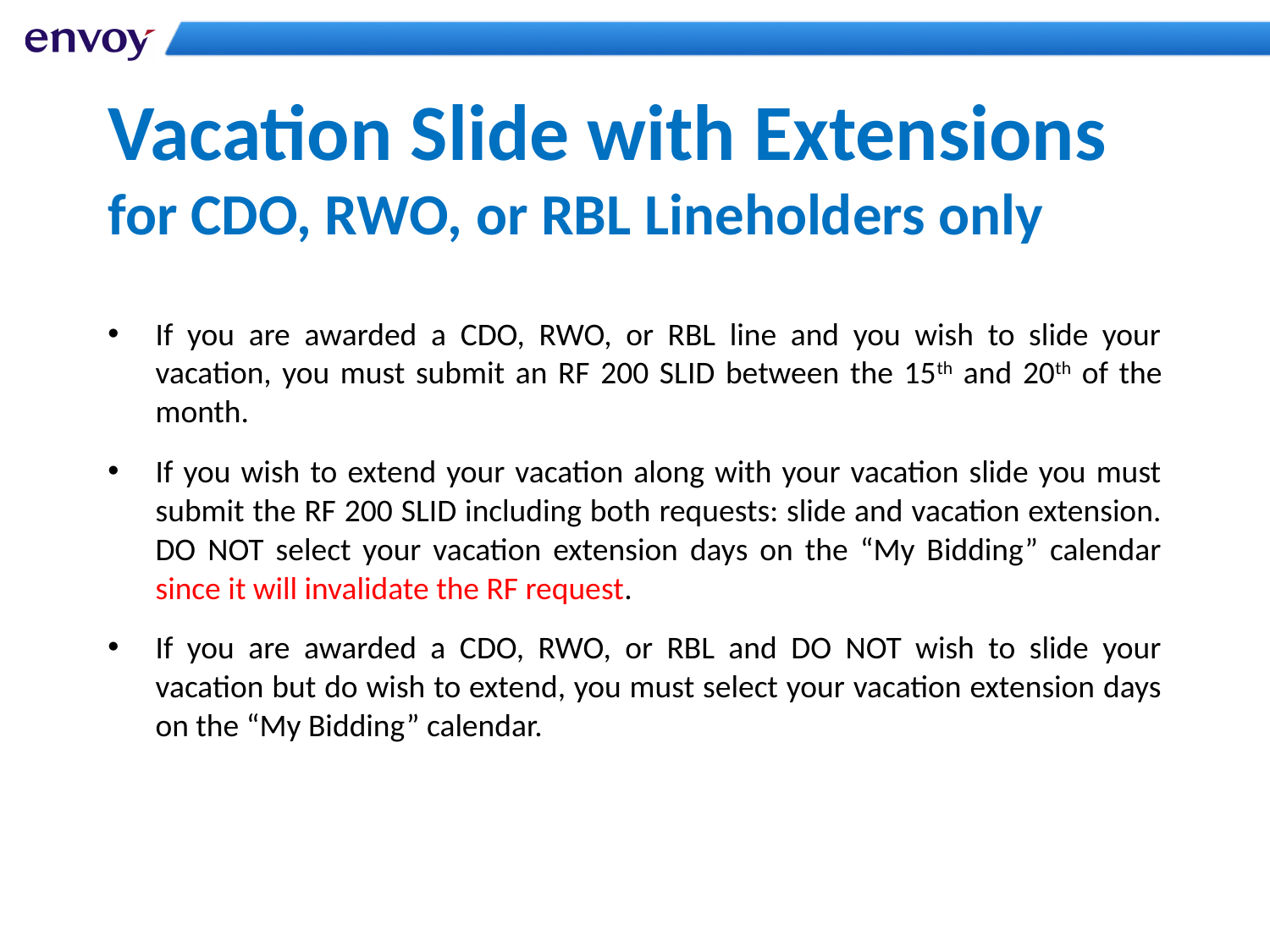

# Vacation Slide with Extensions for CDO, RWO, or RBL Lineholders only
If you are awarded a CDO, RWO, or RBL line and you wish to slide your vacation, you must submit an RF 200 SLID between the 15th and 20th of the month.
If you wish to extend your vacation along with your vacation slide you must submit the RF 200 SLID including both requests: slide and vacation extension. DO NOT select your vacation extension days on the “My Bidding” calendar since it will invalidate the RF request.
If you are awarded a CDO, RWO, or RBL and DO NOT wish to slide your vacation but do wish to extend, you must select your vacation extension days on the “My Bidding” calendar.